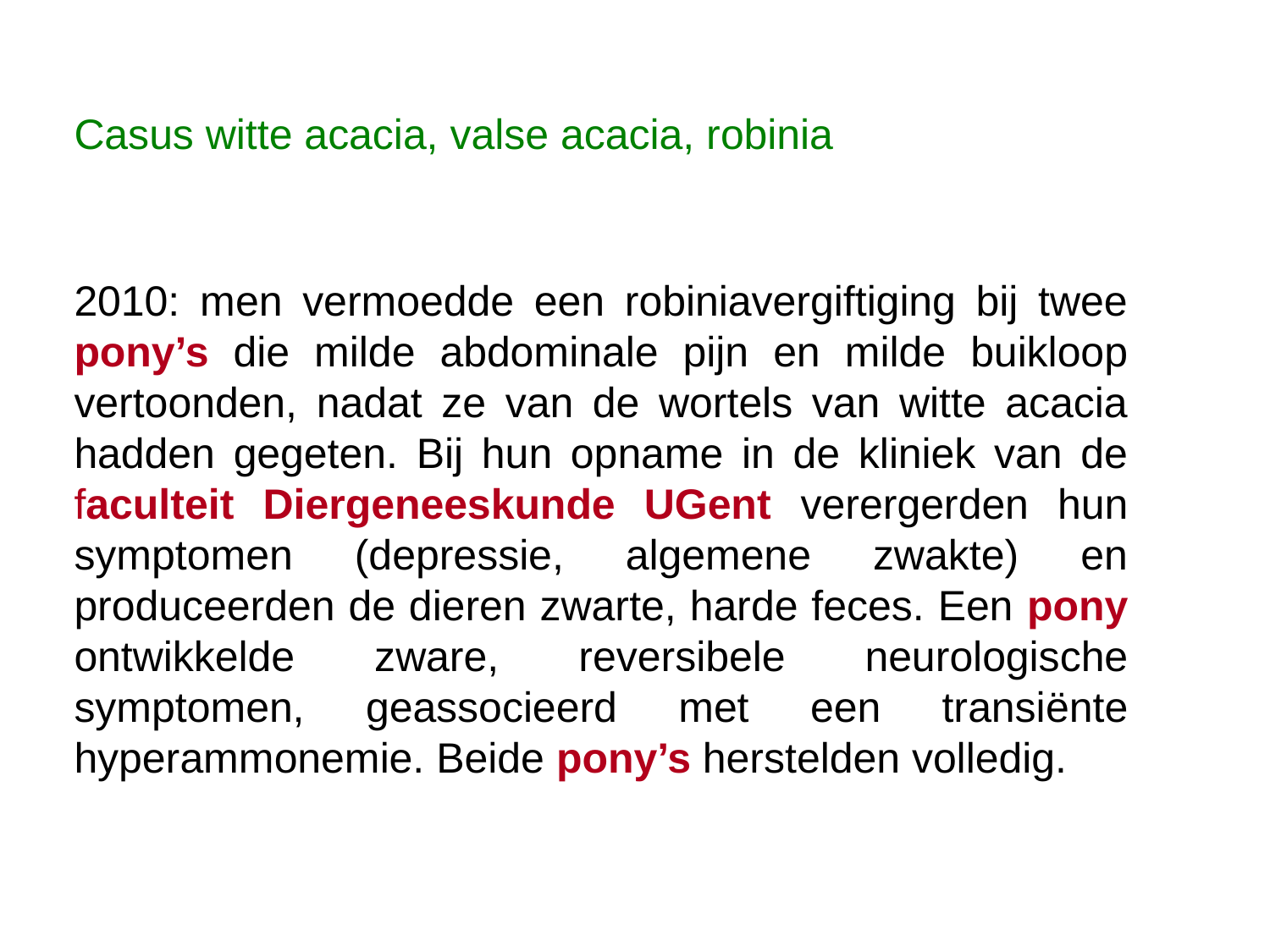

# Casus witte acacia, valse acacia, robinia
2010: men vermoedde een robiniavergiftiging bij twee pony’s die milde abdominale pijn en milde buikloop vertoonden, nadat ze van de wortels van witte acacia hadden gegeten. Bij hun opname in de kliniek van de faculteit Diergeneeskunde UGent verergerden hun symptomen (depressie, algemene zwakte) en produceerden de dieren zwarte, harde feces. Een pony ontwikkelde zware, reversibele neurologische symptomen, geassocieerd met een transiënte hyperammonemie. Beide pony’s herstelden volledig.